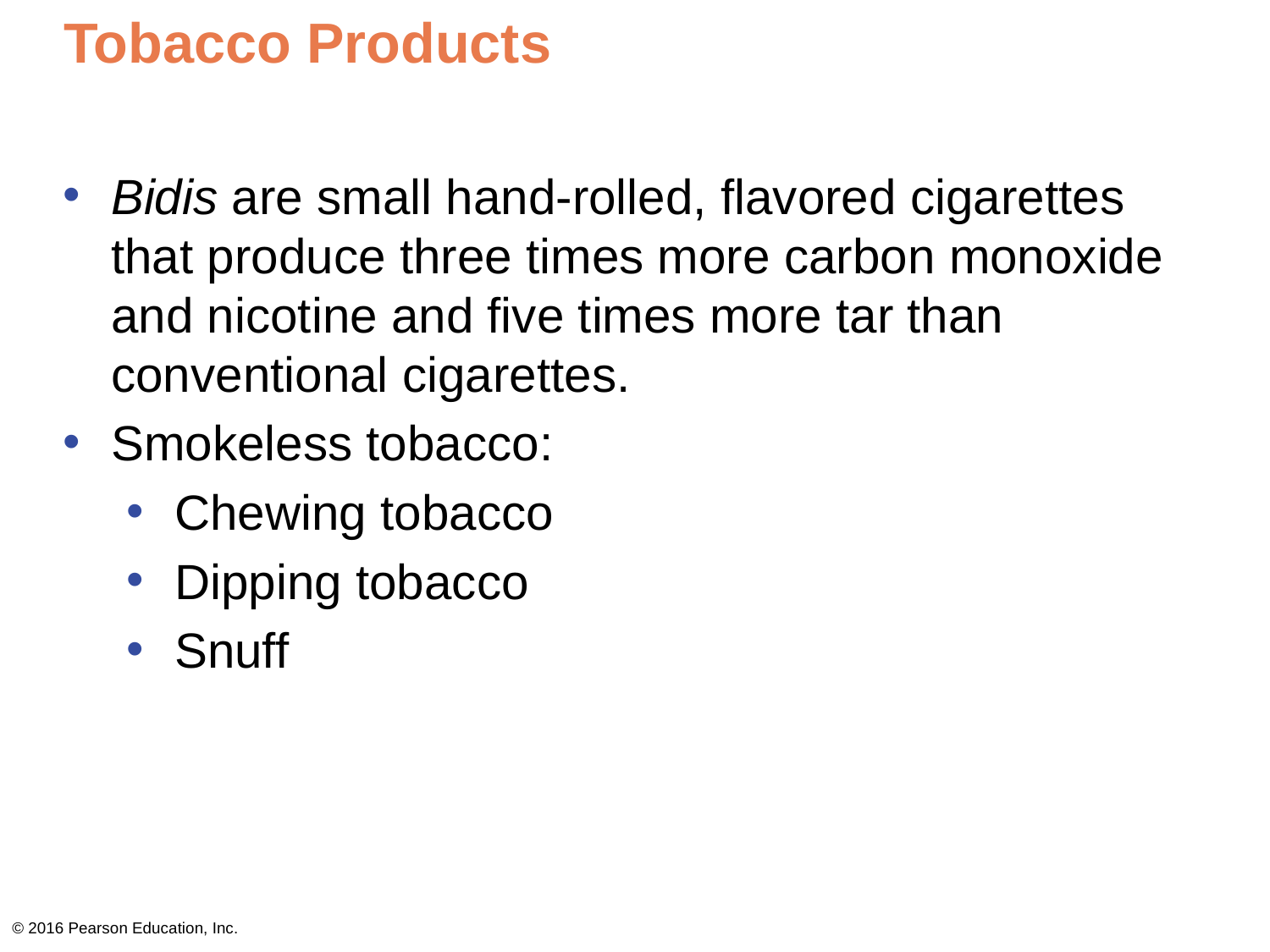

# Tobacco Products
Bidis are small hand-rolled, flavored cigarettes that produce three times more carbon monoxide and nicotine and five times more tar than conventional cigarettes.
Smokeless tobacco:
Chewing tobacco
Dipping tobacco
Snuff
© 2016 Pearson Education, Inc.